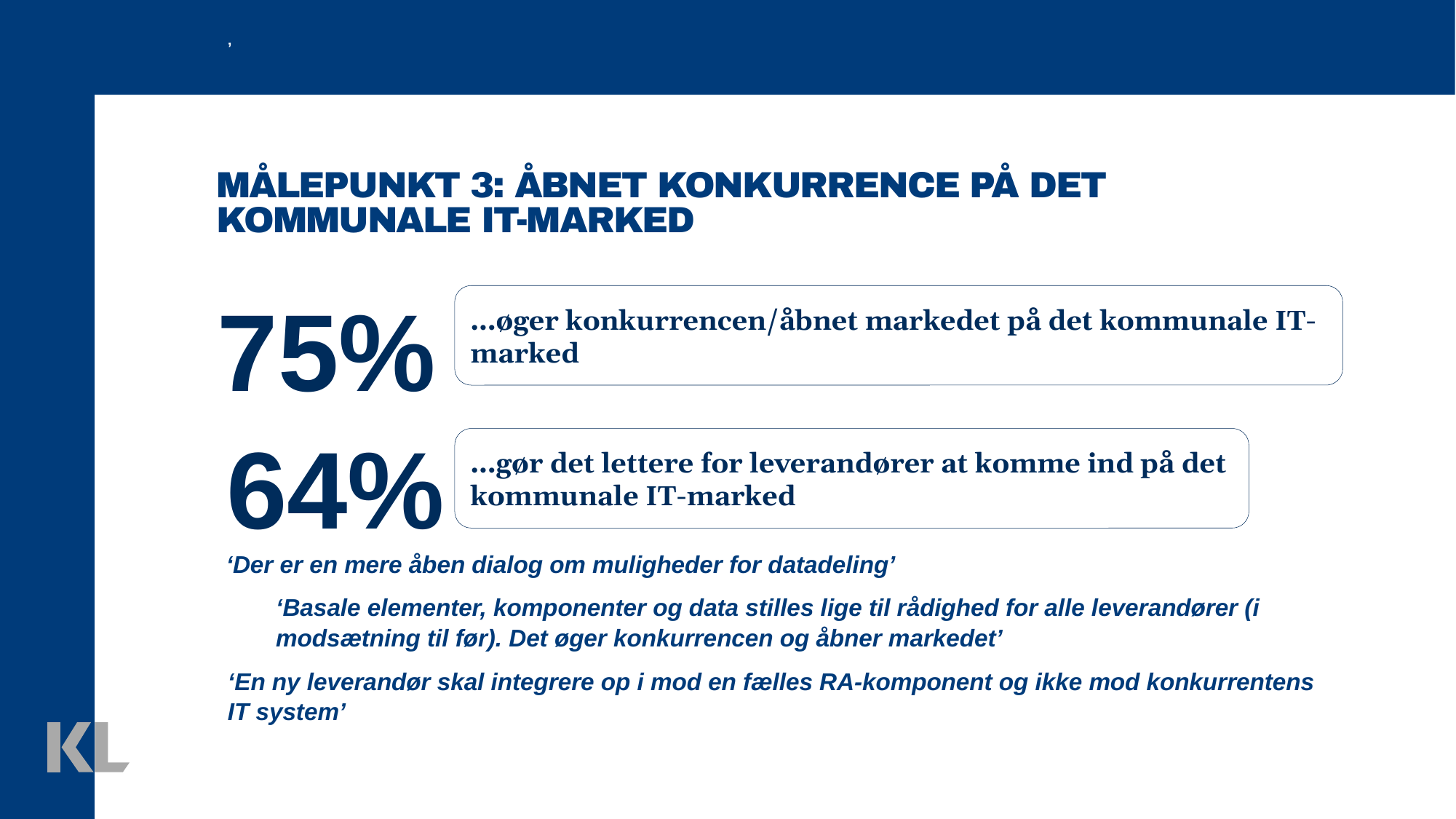

’
Målepunkt 3: åbnet konkurrence på det kommunale it-marked
75%
…øger konkurrencen/åbnet markedet på det kommunale IT-marked
64%
…gør det lettere for leverandører at komme ind på det kommunale IT-marked
‘Der er en mere åben dialog om muligheder for datadeling’
‘Basale elementer, komponenter og data stilles lige til rådighed for alle leverandører (i
modsætning til før). Det øger konkurrencen og åbner markedet’
‘En ny leverandør skal integrere op i mod en fælles RA-komponent og ikke mod konkurrentens
IT system’